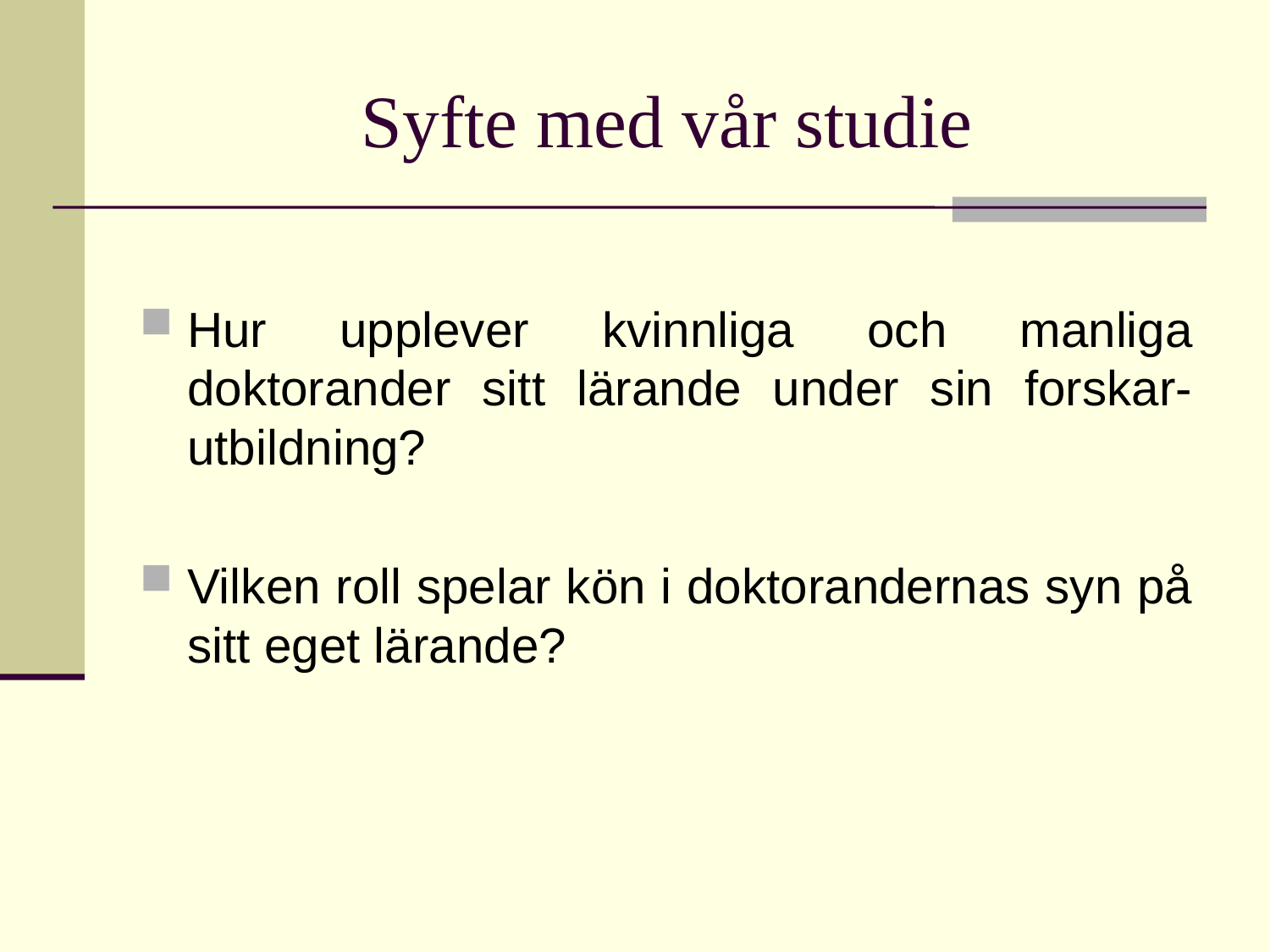

# Syfte med vår studie

Hur upplever kvinnliga och manliga doktorander sitt lärande under sin forskar-utbildning?

Vilken roll spelar kön i doktorandernas syn på sitt eget lärande?